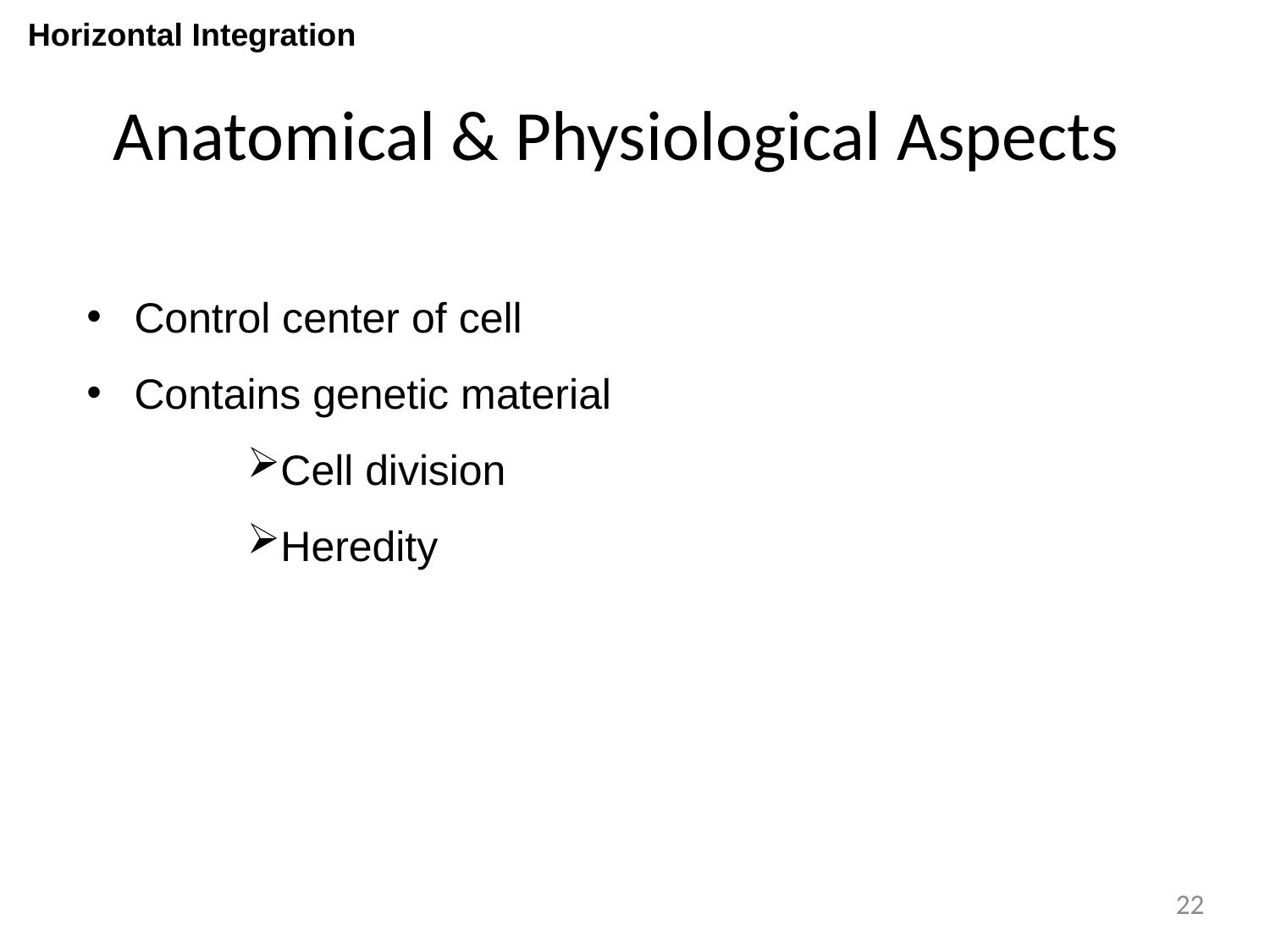

Horizontal Integration
# Anatomical & Physiological Aspects

Control center of cell
Contains genetic material
Cell division
Heredity
22